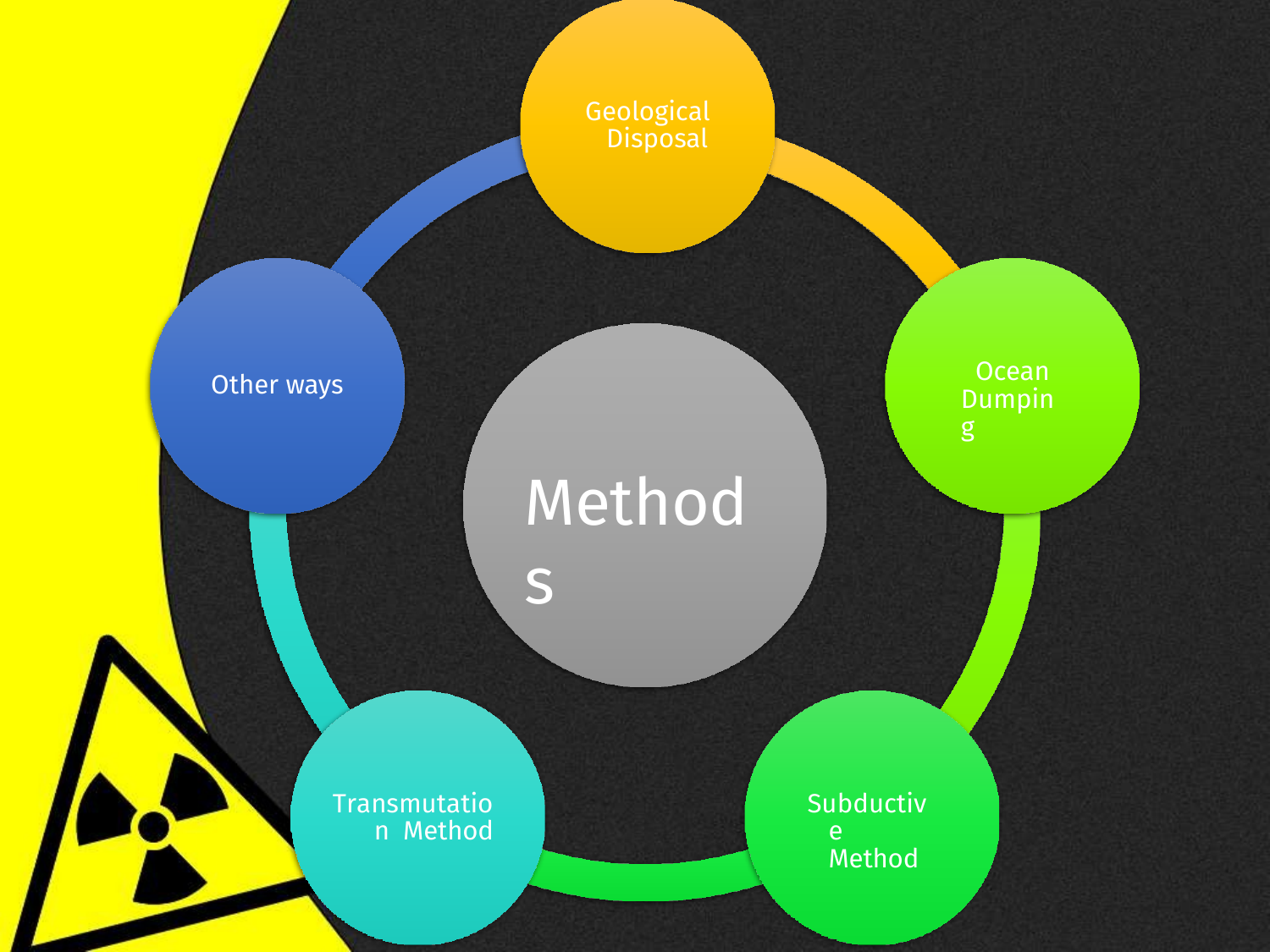

# Geological  Disposal

Ocean  Dumping
Other ways
Methods

Transmutation  Method
Subductive  Method